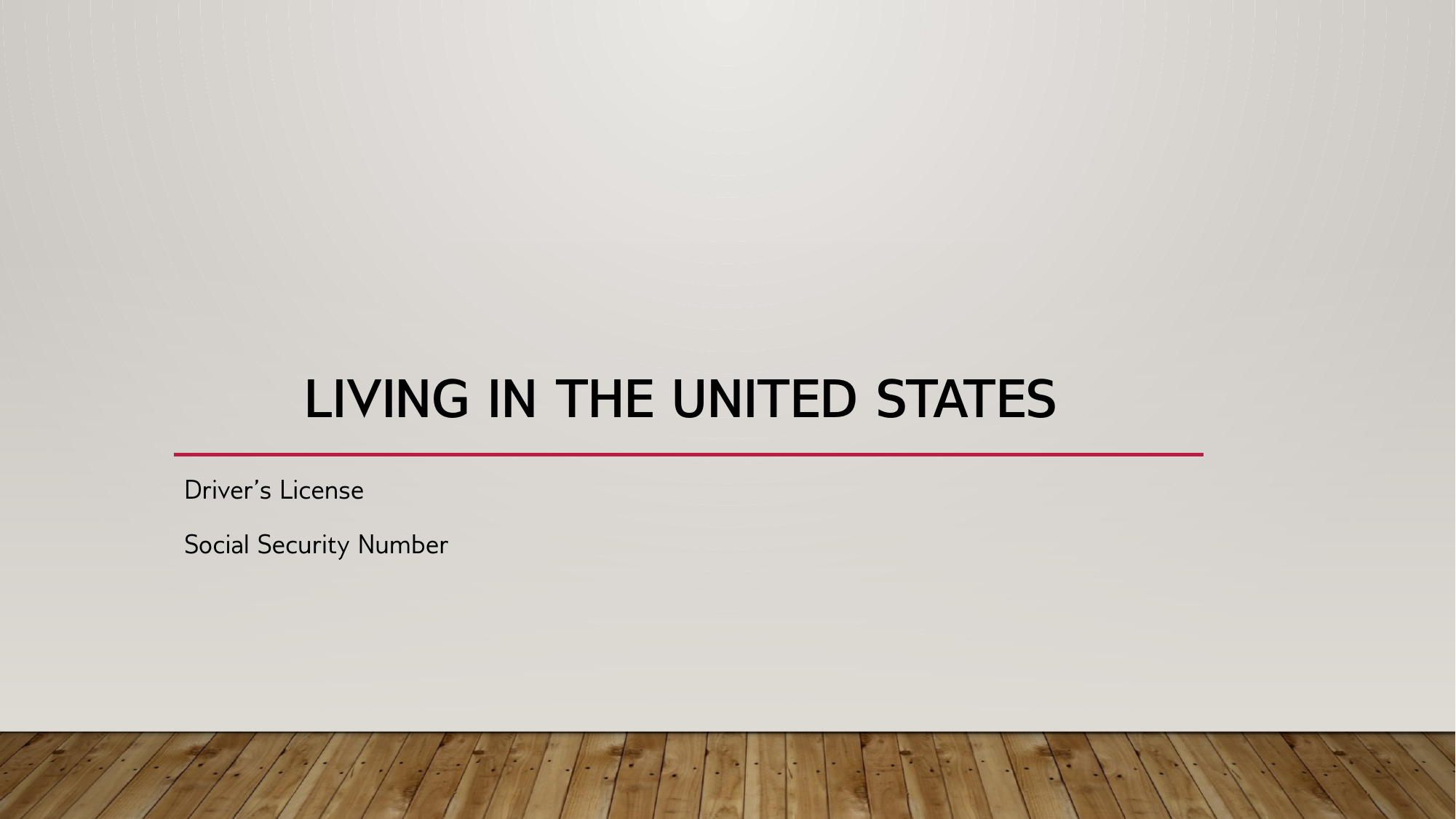

# Living in the United States
Driver’s License
Social Security Number